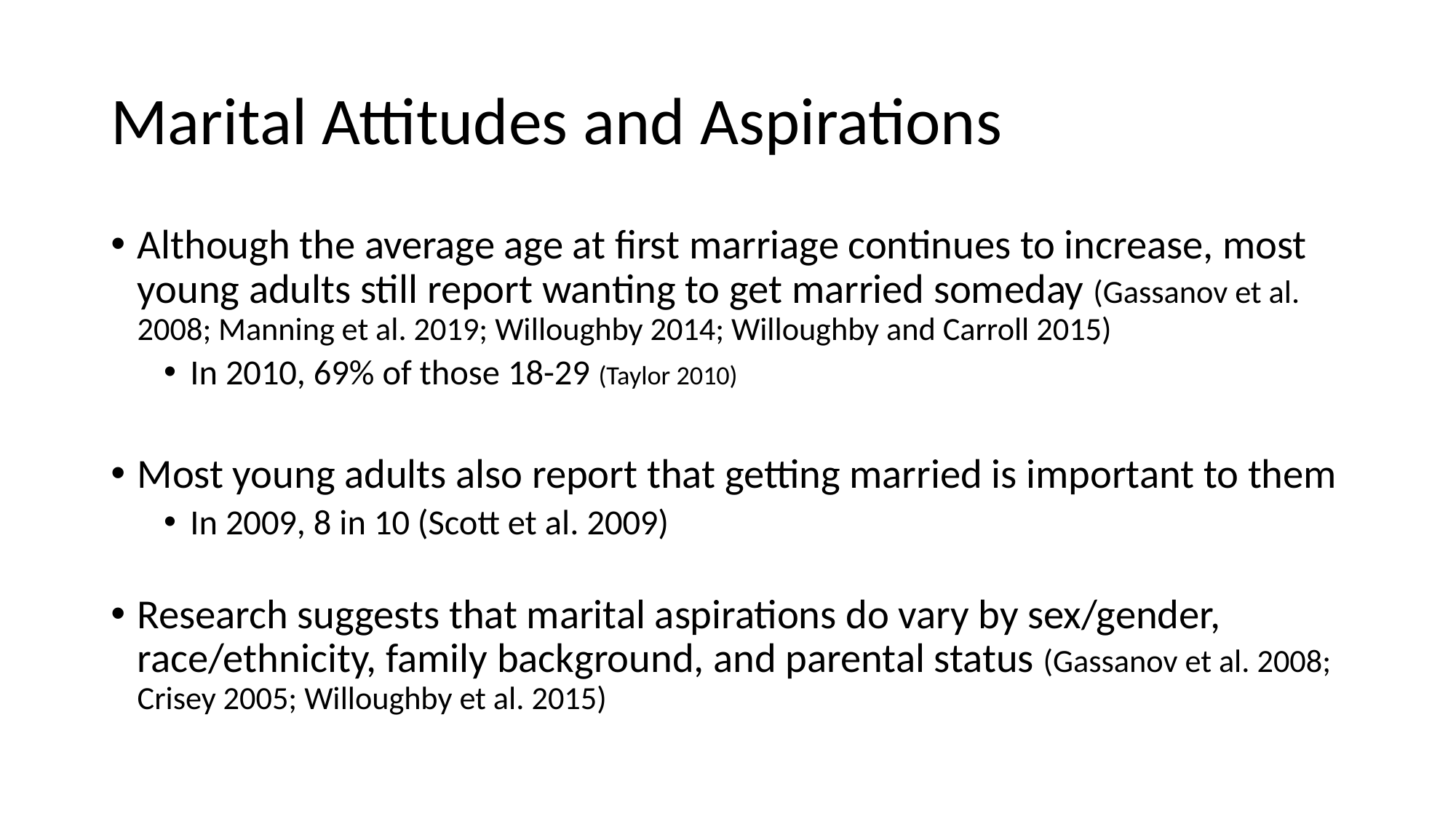

# Marital Attitudes and Aspirations
Although the average age at first marriage continues to increase, most young adults still report wanting to get married someday (Gassanov et al. 2008; Manning et al. 2019; Willoughby 2014; Willoughby and Carroll 2015)
In 2010, 69% of those 18-29 (Taylor 2010)

Most young adults also report that getting married is important to them
In 2009, 8 in 10 (Scott et al. 2009)

Research suggests that marital aspirations do vary by sex/gender, race/ethnicity, family background, and parental status (Gassanov et al. 2008; Crisey 2005; Willoughby et al. 2015)